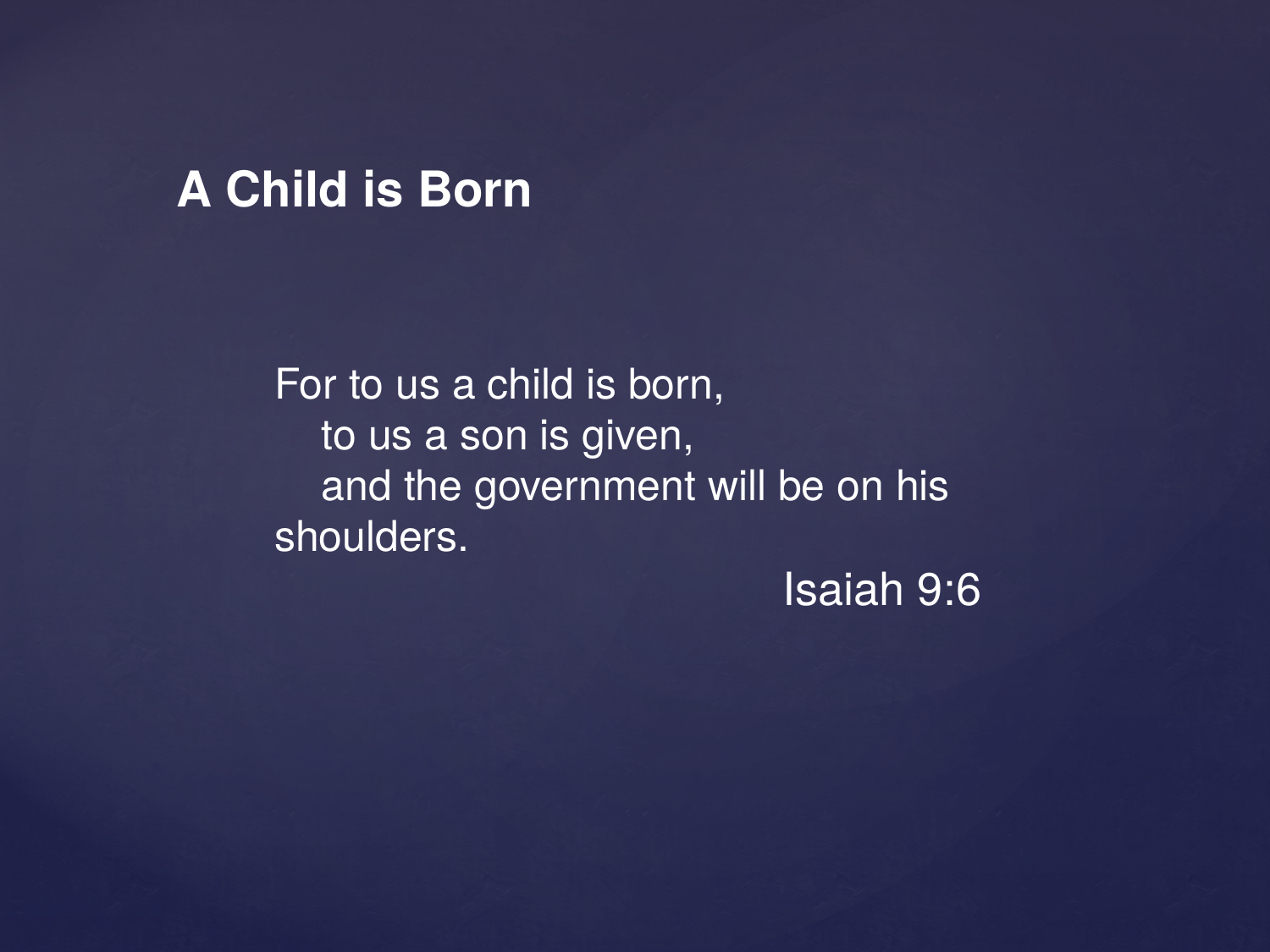

A Child is Born
For to us a child is born,
    to us a son is given,
    and the government will be on his 	shoulders.
				Isaiah 9:6